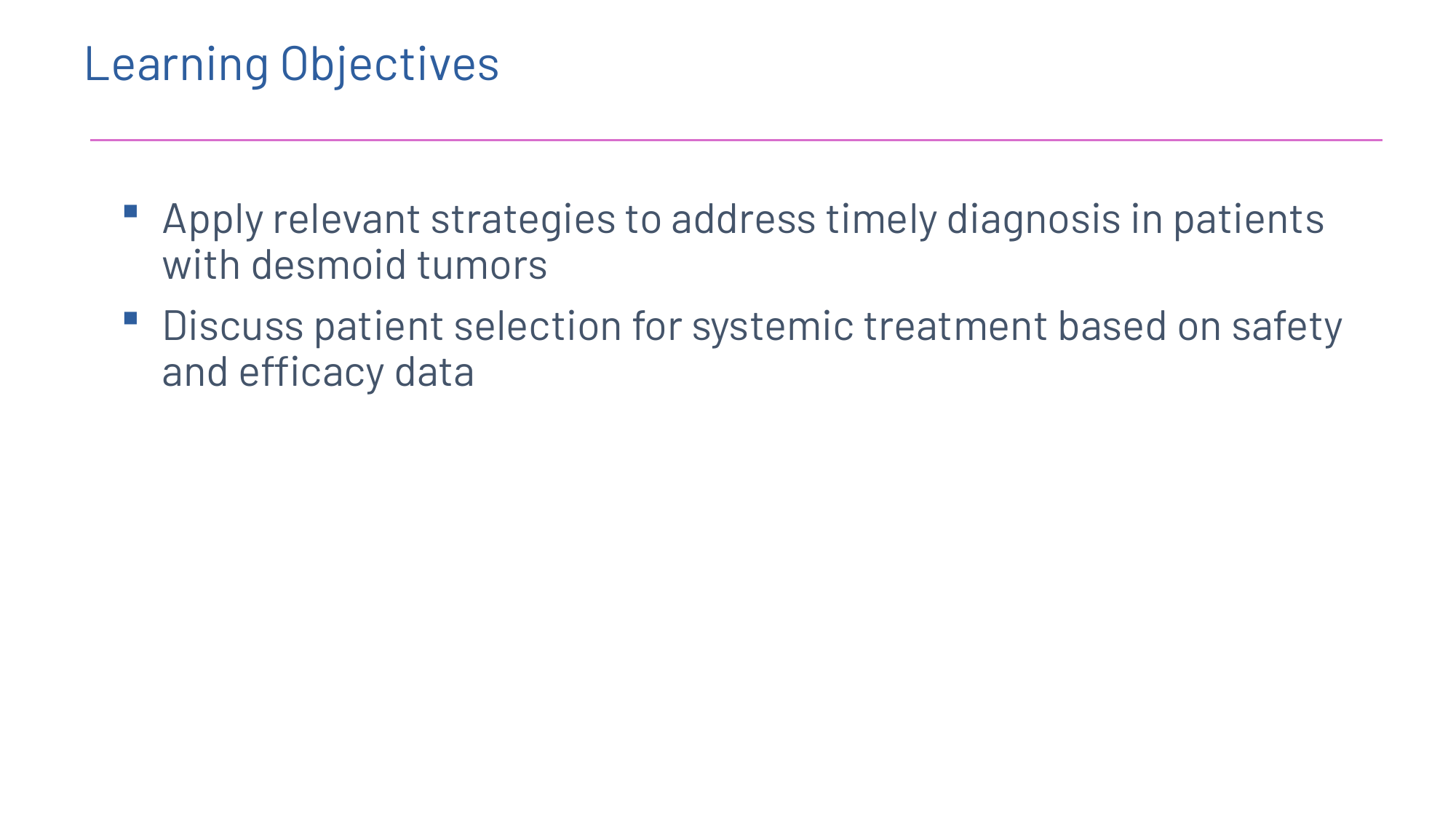

# Learning Objectives
Apply relevant strategies to address timely diagnosis in patients with desmoid tumors
Discuss patient selection for systemic treatment based on safety and efficacy data